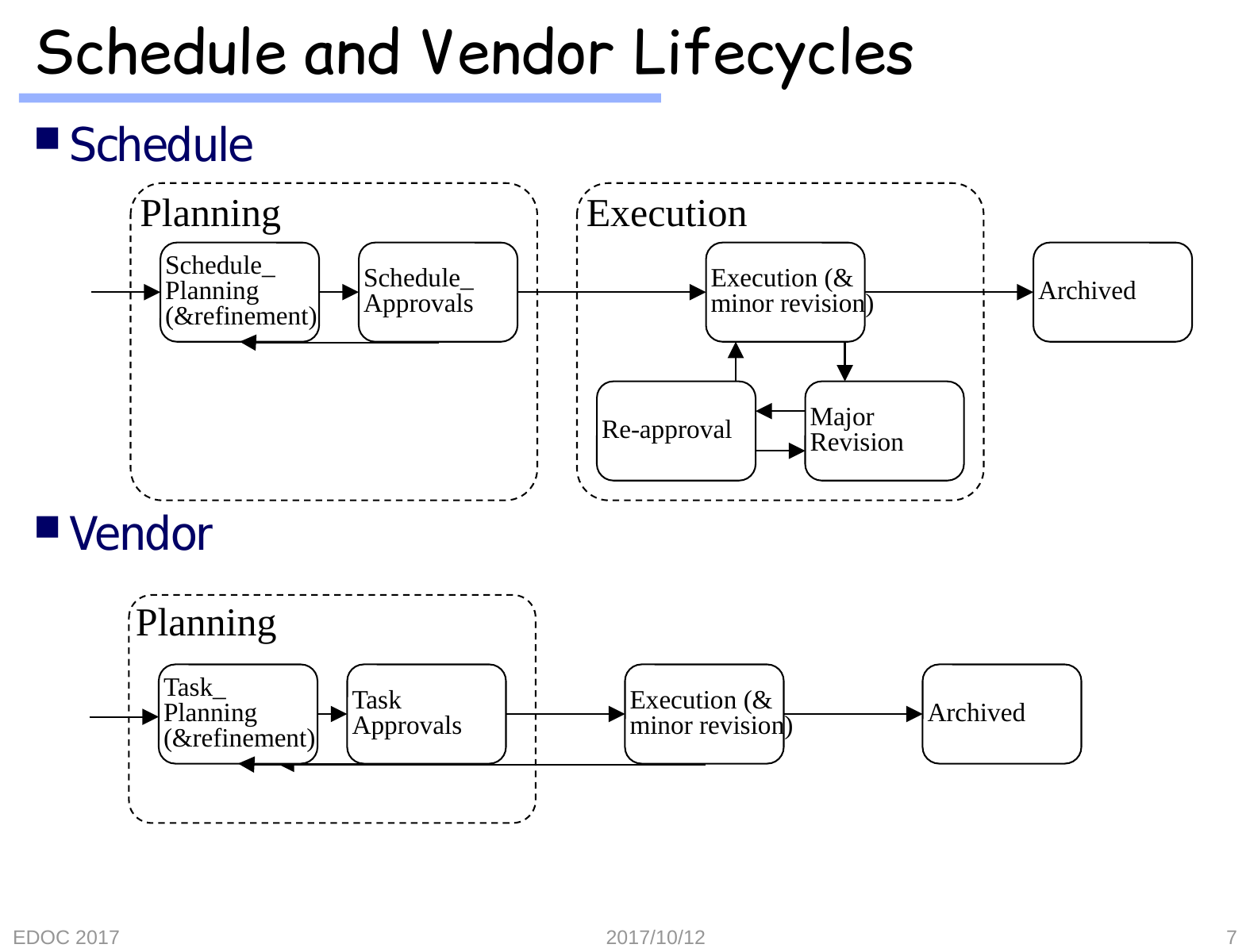

# Schedule and Vendor Lifecycles
Schedule

Vendor
Planning
Execution
Schedule_
Planning
(&refinement)
Schedule_
Approvals
Execution (&
minor revision)
Archived
Re-approval
Major
Revision
Planning
Task_
Planning
(&refinement)
Task
Approvals
Execution (&
minor revision)
Archived
EDOC 2017
2017/10/12
7